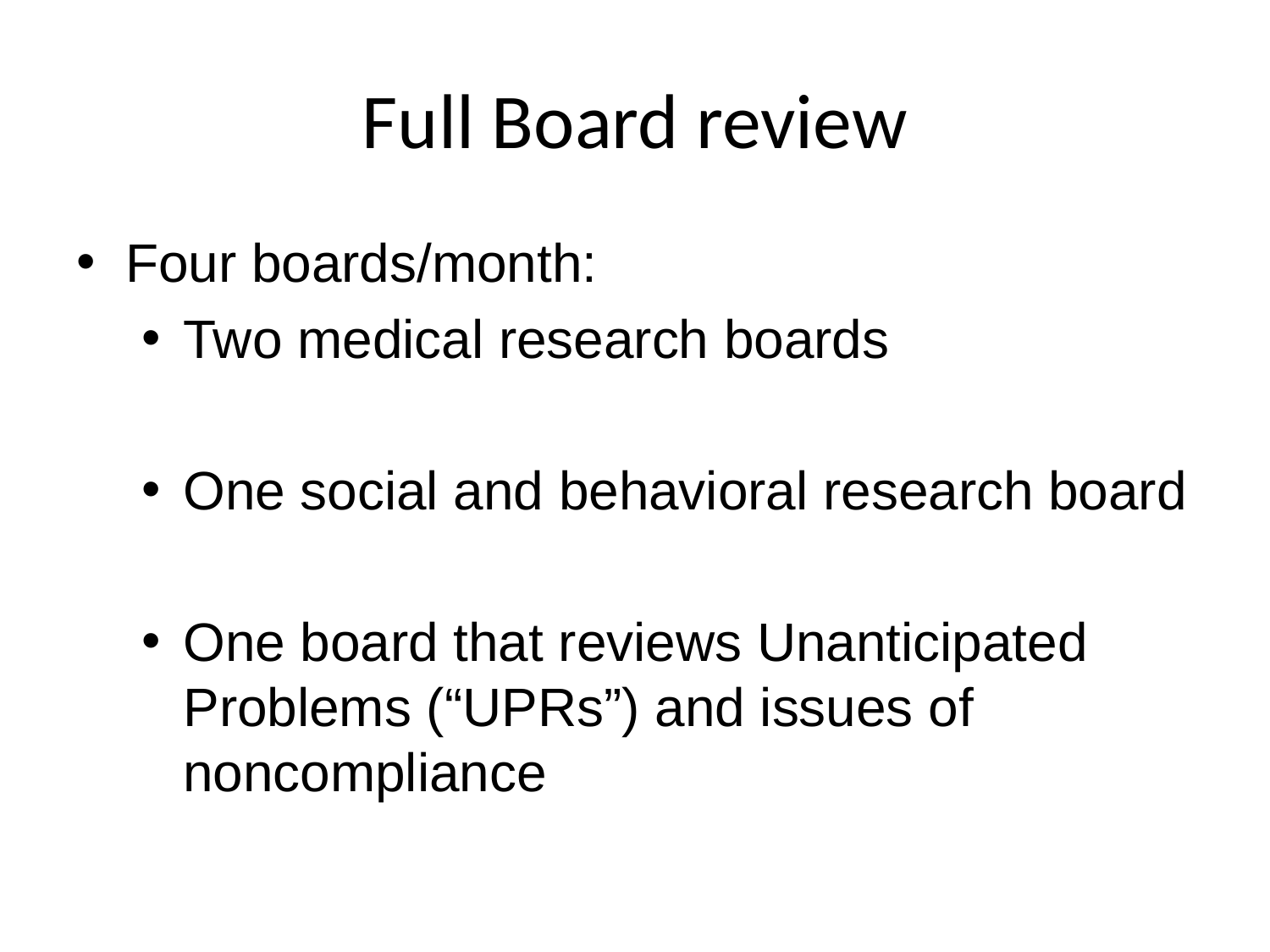

# Full Board review
Four boards/month:
Two medical research boards

One social and behavioral research board

One board that reviews Unanticipated Problems (“UPRs”) and issues of noncompliance